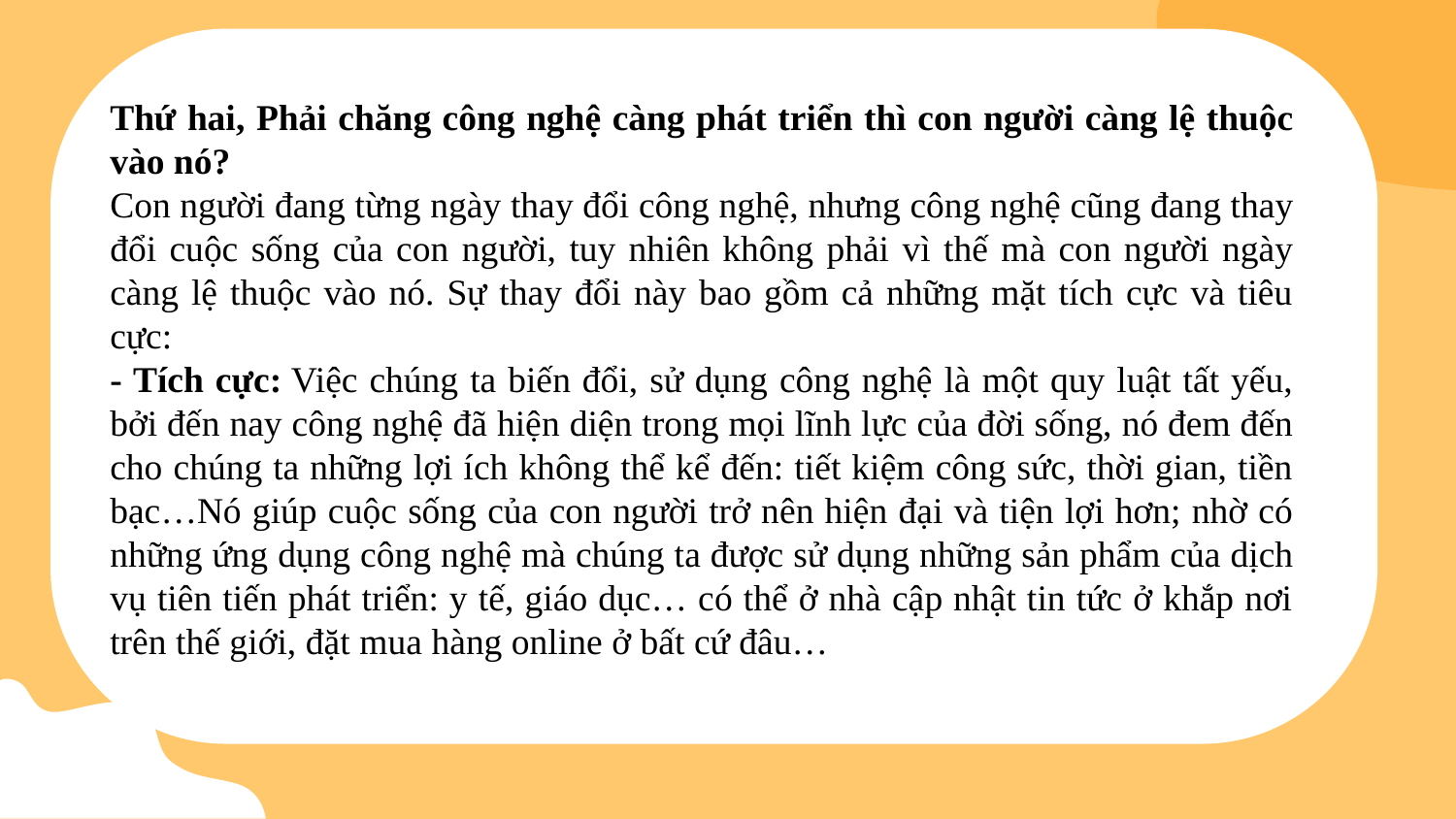

Thứ hai, Phải chăng công nghệ càng phát triển thì con người càng lệ thuộc vào nó?
Con người đang từng ngày thay đổi công nghệ, nhưng công nghệ cũng đang thay đổi cuộc sống của con người, tuy nhiên không phải vì thế mà con người ngày càng lệ thuộc vào nó. Sự thay đổi này bao gồm cả những mặt tích cực và tiêu cực:
- Tích cực: Việc chúng ta biến đổi, sử dụng công nghệ là một quy luật tất yếu, bởi đến nay công nghệ đã hiện diện trong mọi lĩnh lực của đời sống, nó đem đến cho chúng ta những lợi ích không thể kể đến: tiết kiệm công sức, thời gian, tiền bạc…Nó giúp cuộc sống của con người trở nên hiện đại và tiện lợi hơn; nhờ có những ứng dụng công nghệ mà chúng ta được sử dụng những sản phẩm của dịch vụ tiên tiến phát triển: y tế, giáo dục… có thể ở nhà cập nhật tin tức ở khắp nơi trên thế giới, đặt mua hàng online ở bất cứ đâu…